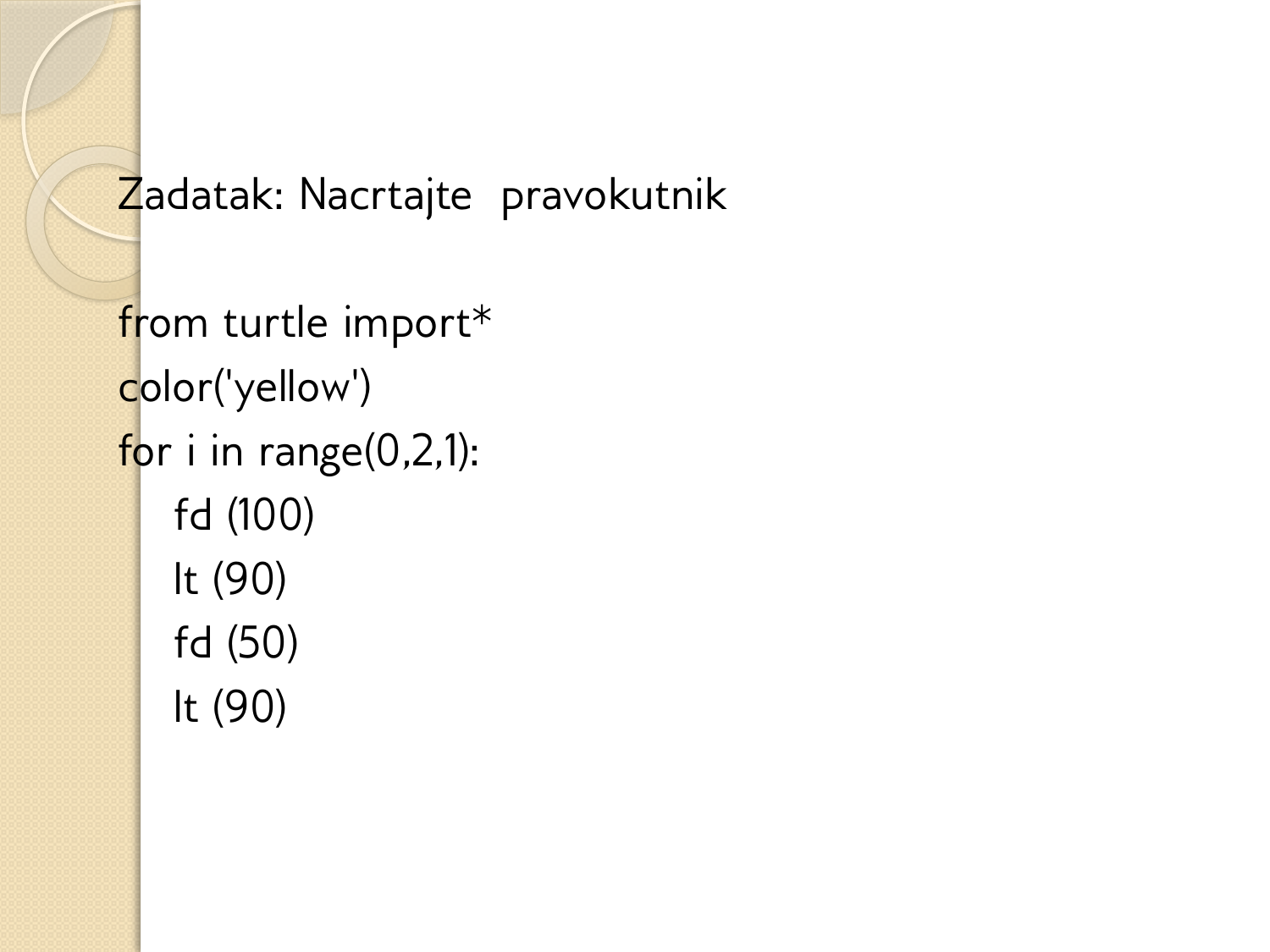

Zadatak: Nacrtajte  pravokutnik

from turtle import*
color('yellow')
for i in range(0,2,1):
    fd (100)
    lt (90)
    fd (50)
    lt (90)